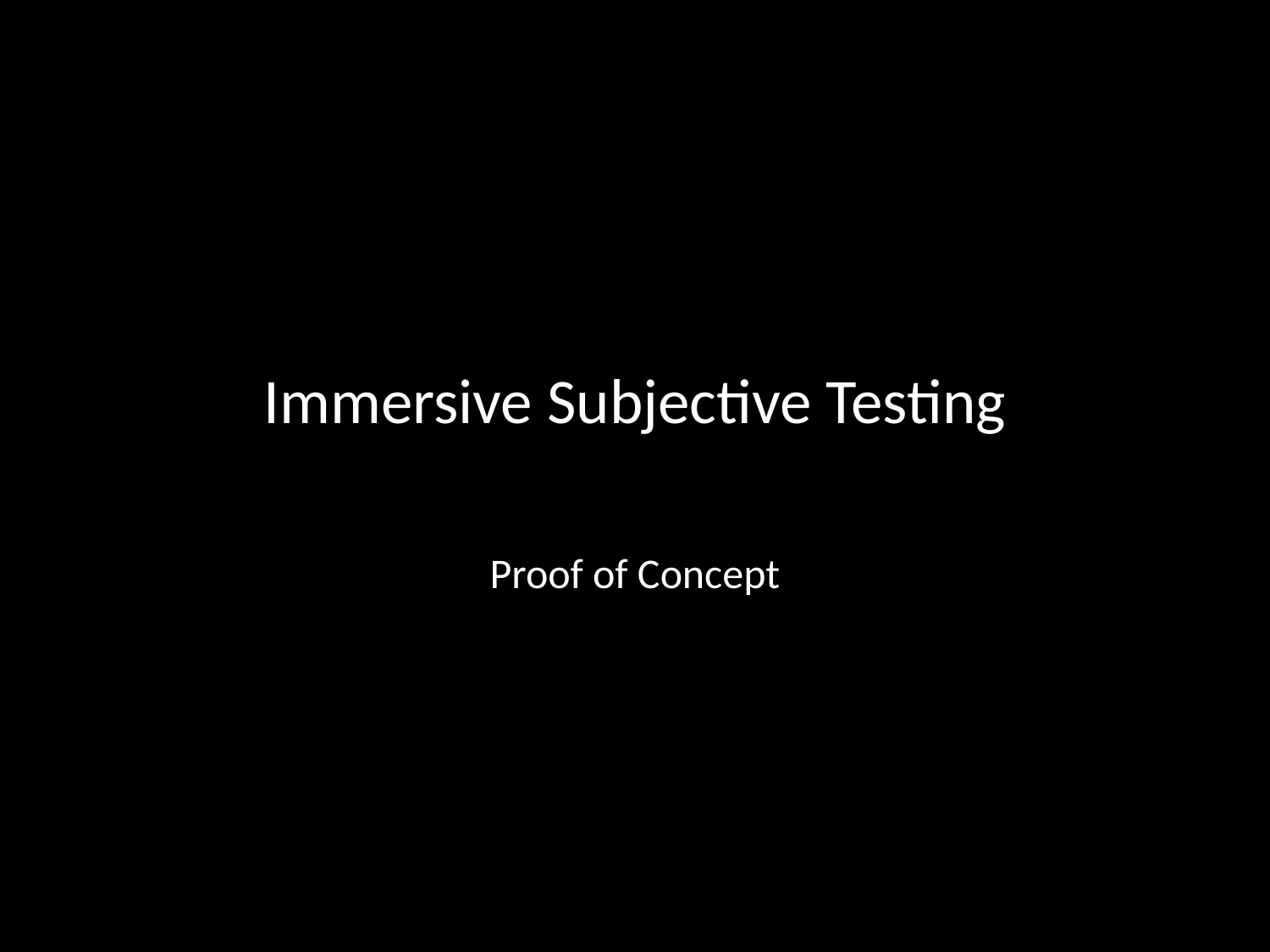

# Immersive Subjective Testing
Proof of Concept